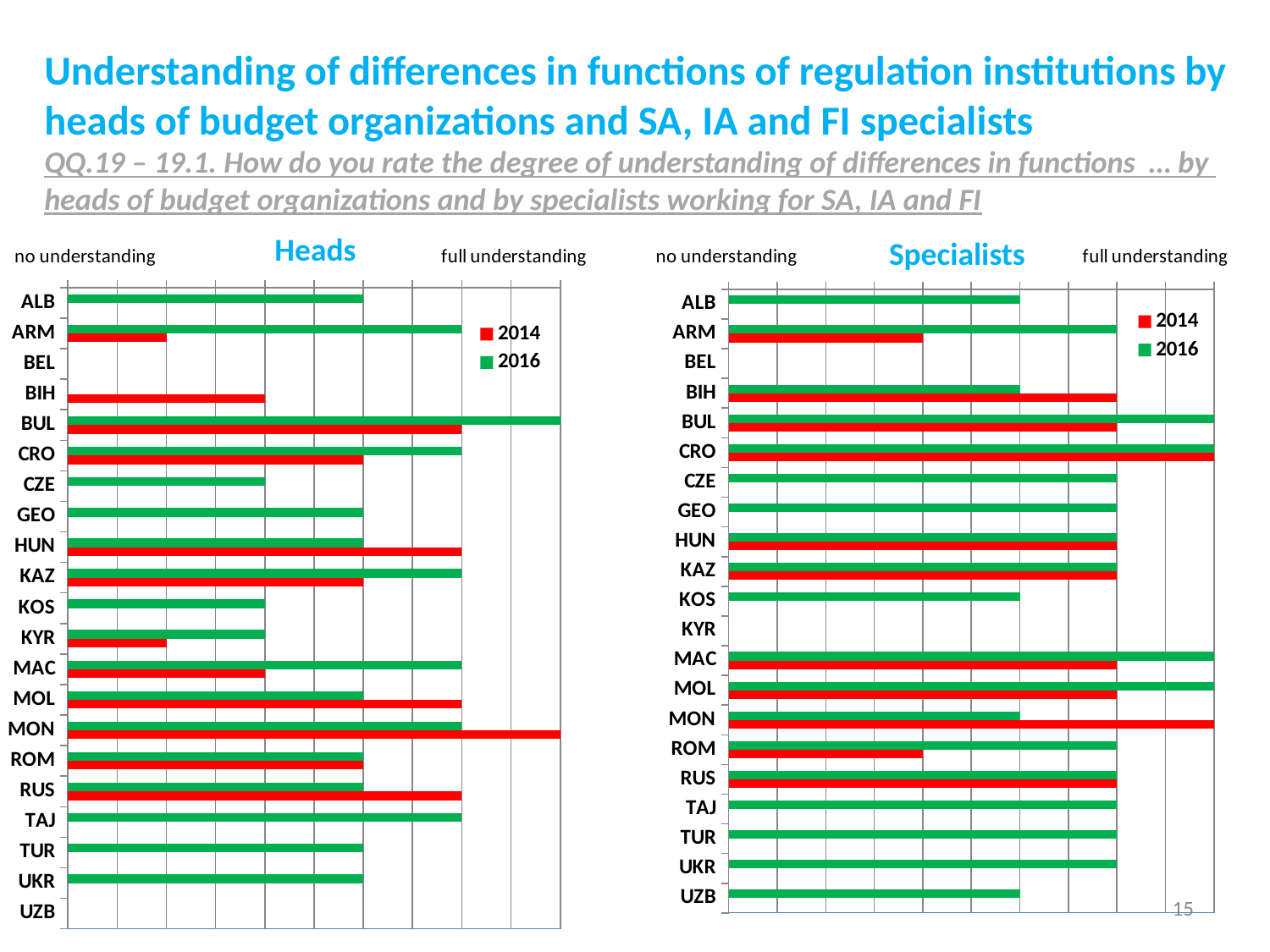

Understanding of differences in functions of regulation institutions by heads of budget organizations and SA, IA and FI specialists
QQ.19 – 19.1. How do you rate the degree of understanding of differences in functions  … by  heads of budget organizations and by specialists working for SA, IA and FI
Heads
Specialists

### Chart

| Category | 2016 | 2014 |
|---|---|---|
| ALB | 3.0 | None |
| ARM | 4.0 | 1.0 |
| BEL | None | None |
| BIH | None | 2.0 |
| BUL | 5.0 | 4.0 |
| CRO | 4.0 | 3.0 |
| CZE | 2.0 | None |
| GEO | 3.0 | None |
| HUN | 3.0 | 4.0 |
| KAZ | 4.0 | 3.0 |
| KOS | 2.0 | None |
| KYR | 2.0 | 1.0 |
| MAC | 4.0 | 2.0 |
| MOL | 3.0 | 4.0 |
| MON | 4.0 | 5.0 |
| ROM | 3.0 | 3.0 |
| RUS | 3.0 | 4.0 |
| TAJ | 4.0 | None |
| TUR | 3.0 | None |
| UKR | 3.0 | None |
| UZB | 0.0 | None |

### Chart

| Category | 2016 | 2014 |
|---|---|---|
| ALB | 3.0 | None |
| ARM | 4.0 | 2.0 |
| BEL | None | None |
| BIH | 3.0 | 4.0 |
| BUL | 5.0 | 4.0 |
| CRO | 5.0 | 5.0 |
| CZE | 4.0 | None |
| GEO | 4.0 | None |
| HUN | 4.0 | 4.0 |
| KAZ | 4.0 | 4.0 |
| KOS | 3.0 | None |
| KYR | None | None |
| MAC | 5.0 | 4.0 |
| MOL | 5.0 | 4.0 |
| MON | 3.0 | 5.0 |
| ROM | 4.0 | 2.0 |
| RUS | 4.0 | 4.0 |
| TAJ | 4.0 | None |
| TUR | 4.0 | None |
| UKR | 4.0 | None |
| UZB | 3.0 | None |
15